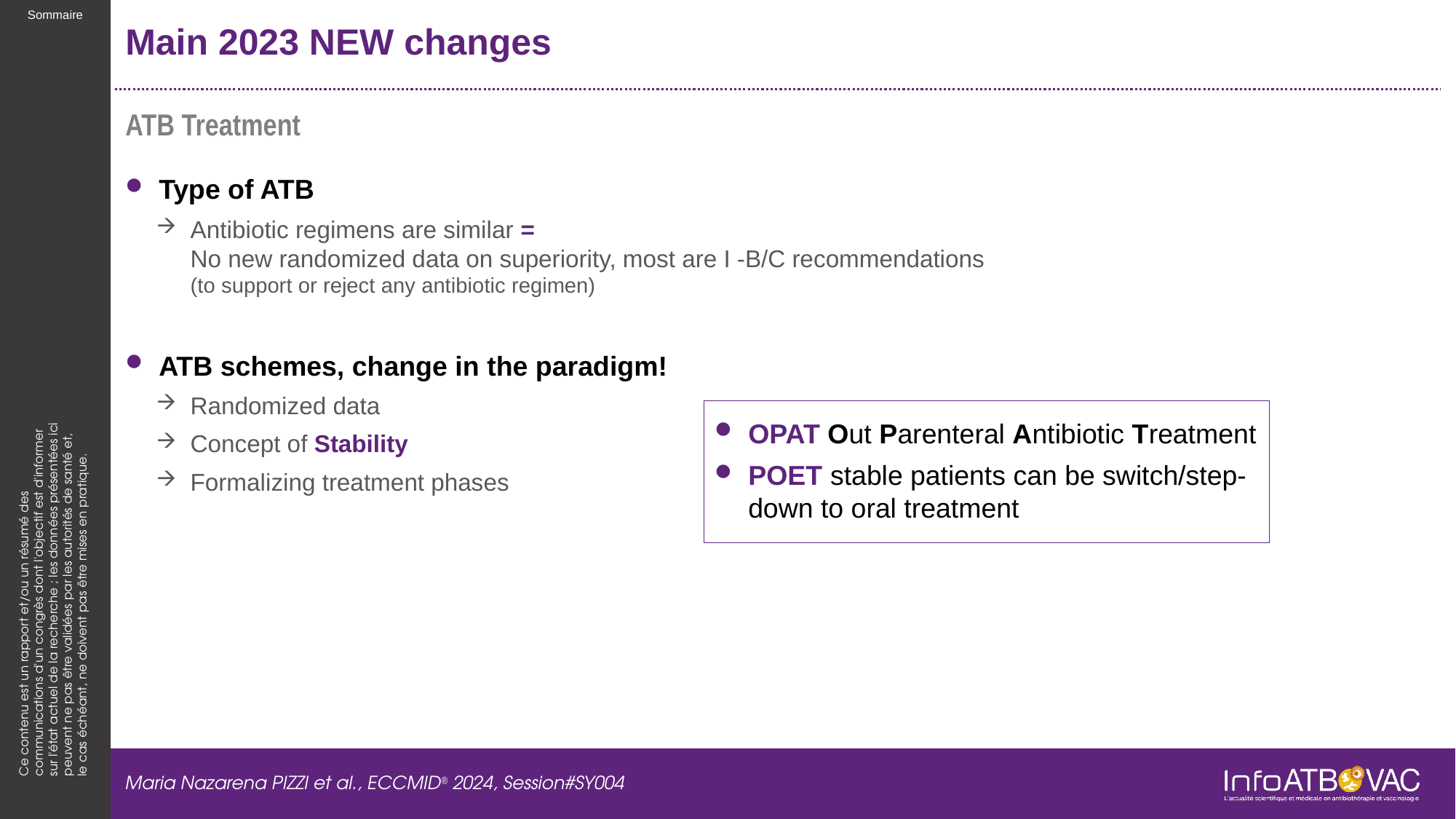

# Main 2023 NEW changes
ATB Treatment
Type of ATB
Antibiotic regimens are similar =
No new randomized data on superiority, most are I -B/C recommendations
(to support or reject any antibiotic regimen)

ATB schemes, change in the paradigm!
Randomized data
Concept of Stability
Formalizing treatment phases

OPAT Out Parenteral Antibiotic Treatment
POET stable patients can be switch/step- down to oral treatment

Maria Nazarena PIZZI et al., ECCMID® 2024, Session#SY004